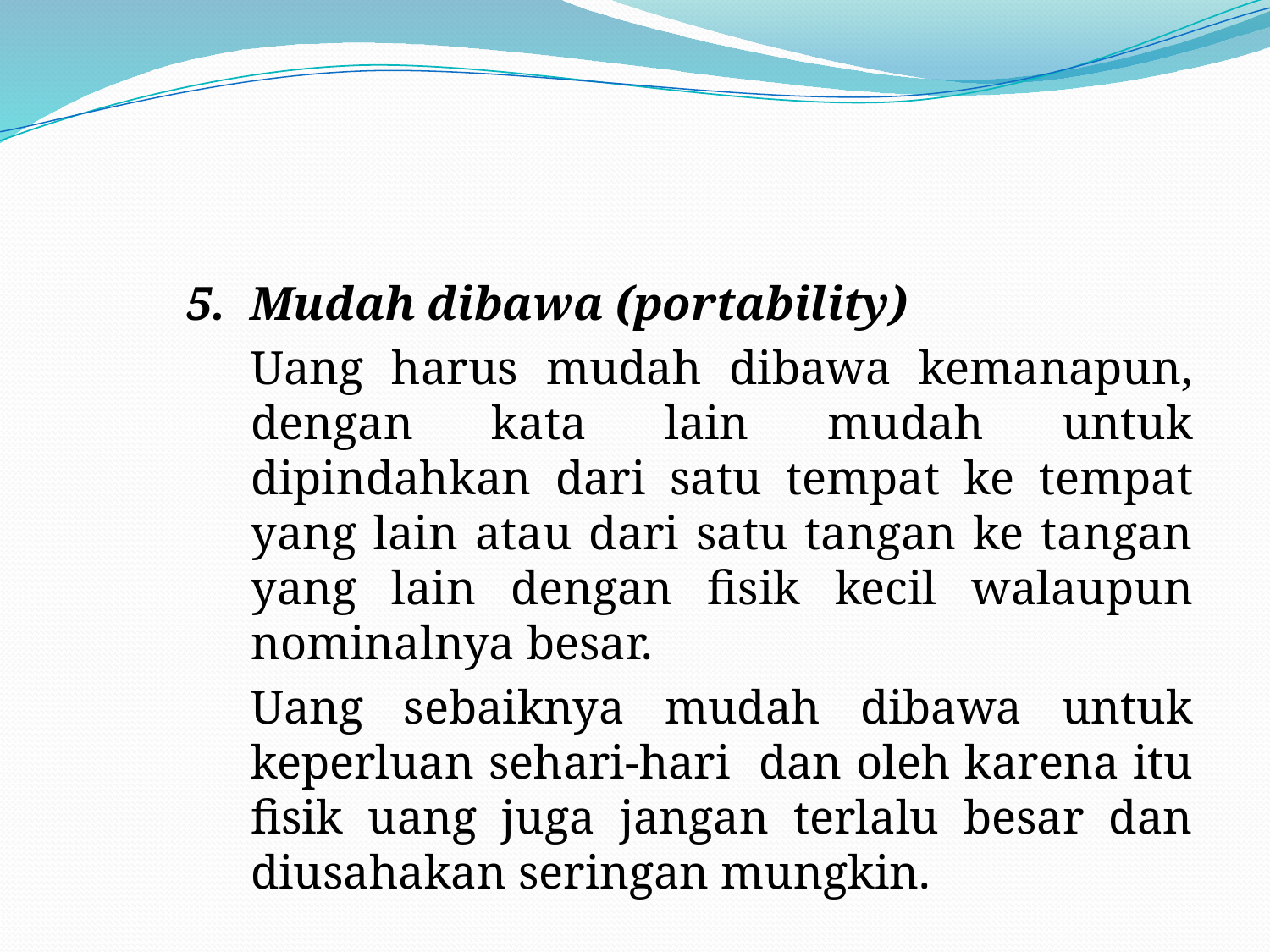

#
5.	Mudah dibawa (portability)
	Uang harus mudah dibawa kemanapun, dengan kata lain mudah untuk dipindahkan dari satu tempat ke tempat yang lain atau dari satu tangan ke tangan yang lain dengan fisik kecil walaupun nominalnya besar.
	Uang sebaiknya mudah dibawa untuk keperluan sehari-hari  dan oleh karena itu fisik uang juga jangan terlalu besar dan diusahakan seringan mungkin.